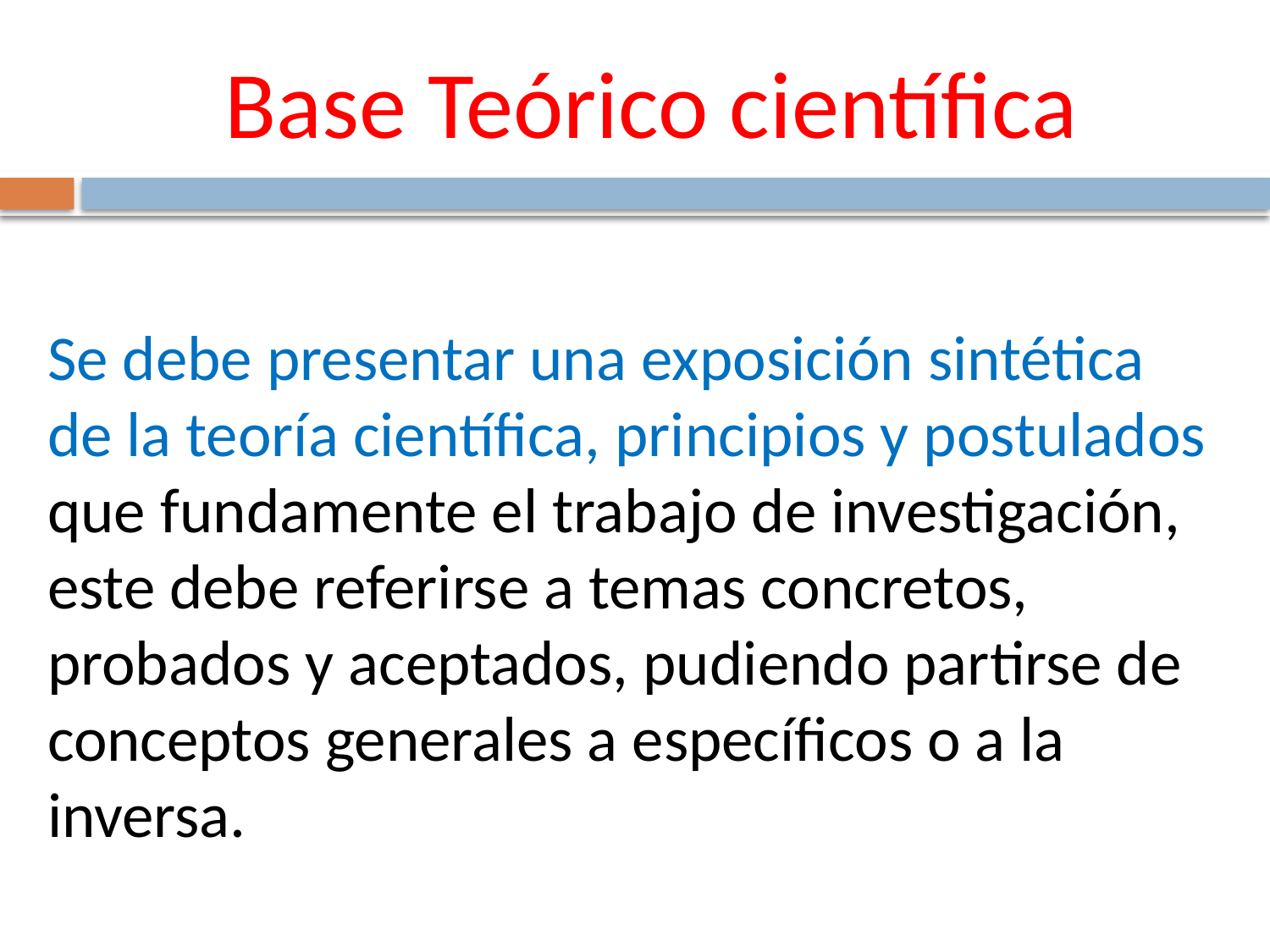

# Base Teórico científica

Se debe presentar una exposición sintética de la teoría científica, principios y postulados que fundamente el trabajo de investigación, este debe referirse a temas concretos, probados y aceptados, pudiendo partirse de conceptos generales a específicos o a la inversa.